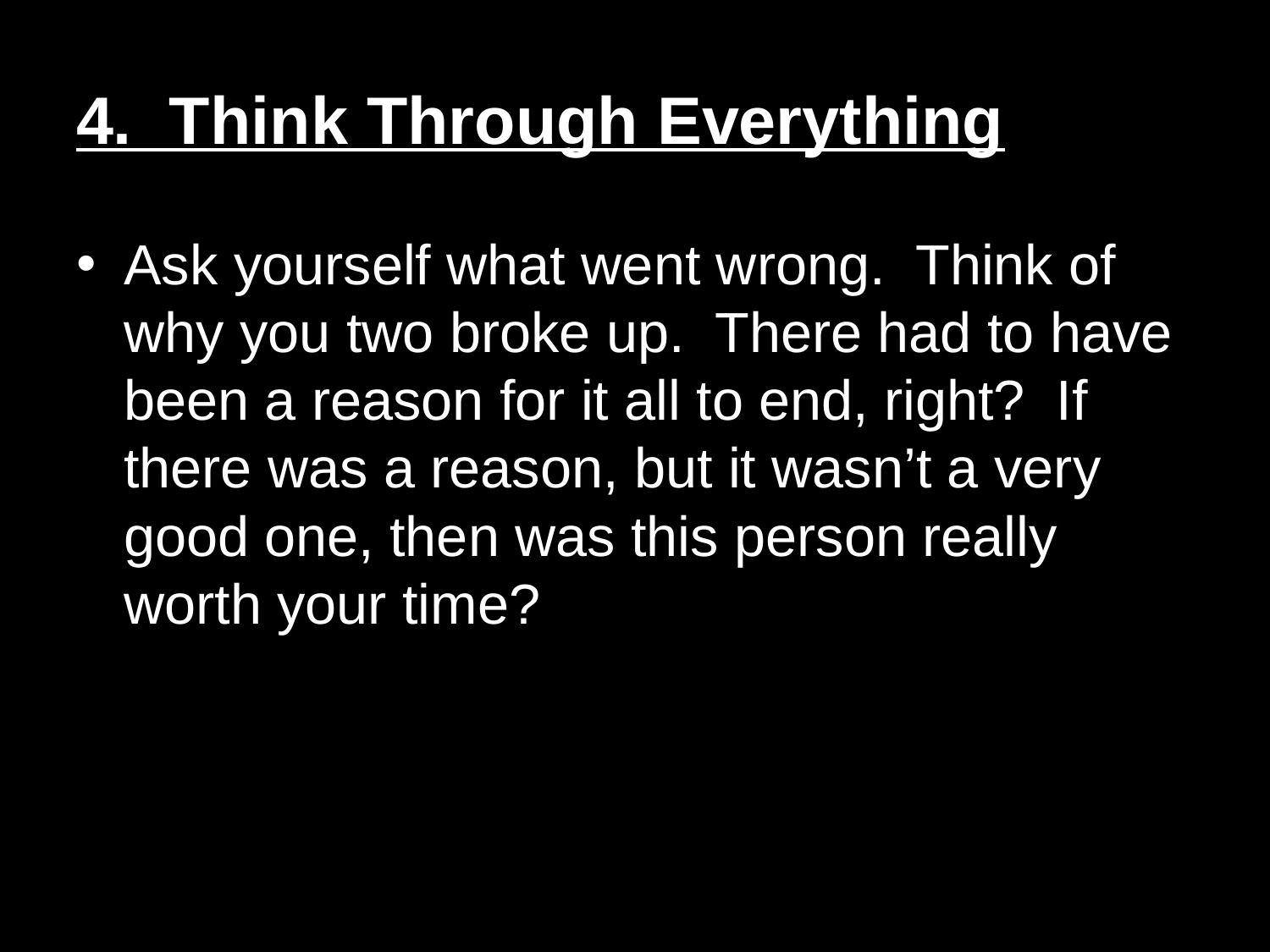

# 4.  Think Through Everything
Ask yourself what went wrong.  Think of why you two broke up.  There had to have been a reason for it all to end, right?  If there was a reason, but it wasn’t a very good one, then was this person really worth your time?